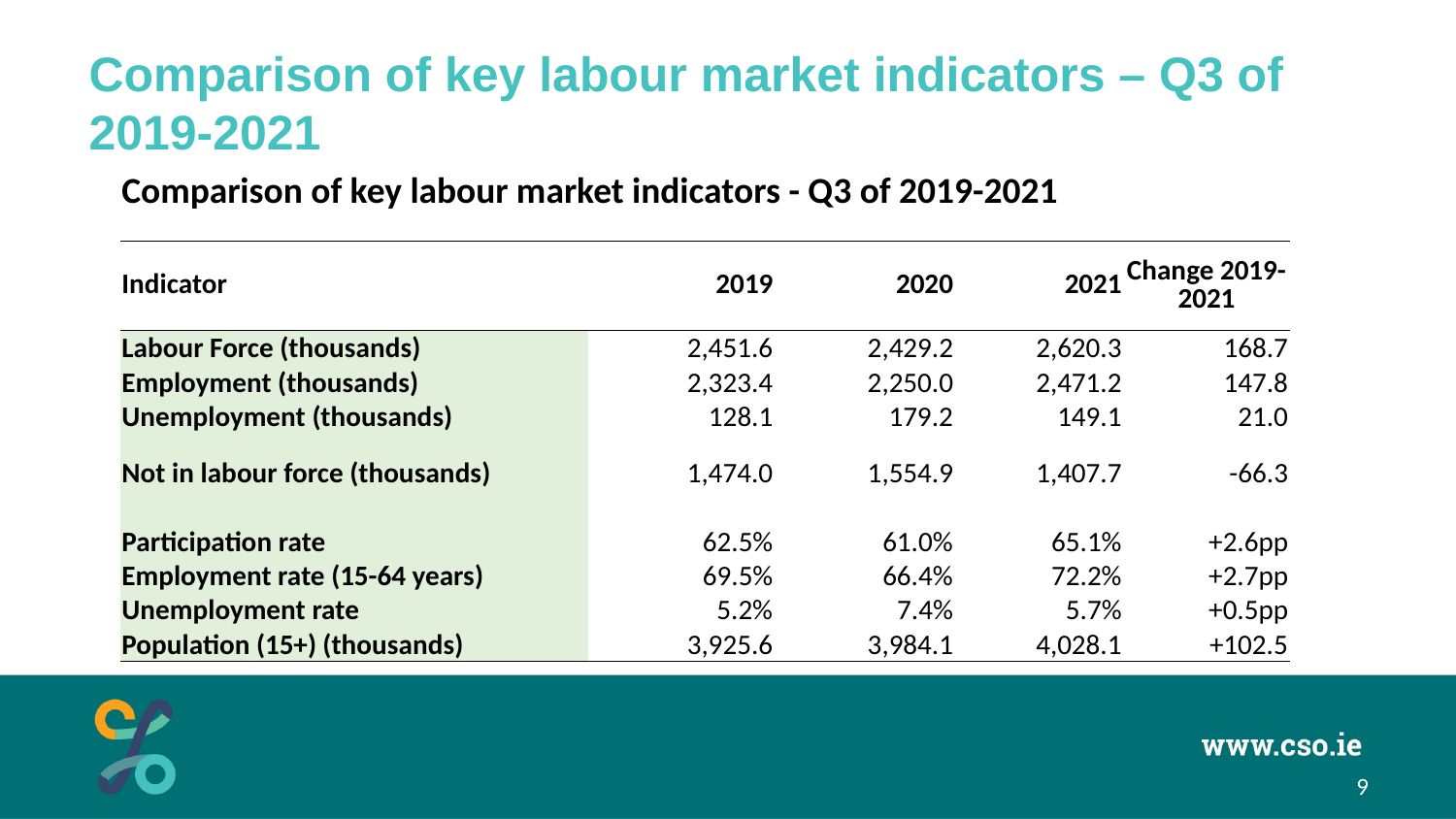

# Comparison of key labour market indicators – Q3 of 2019-2021
| Comparison of key labour market indicators - Q3 of 2019-2021 |  |  |  |  |
| --- | --- | --- | --- | --- |
|  |  |  |  |  |
| Indicator | 2019 | 2020 | 2021 | Change 2019-2021 |
| Labour Force (thousands) | 2,451.6 | 2,429.2 | 2,620.3 | 168.7 |
| Employment (thousands) | 2,323.4 | 2,250.0 | 2,471.2 | 147.8 |
| Unemployment (thousands) | 128.1 | 179.2 | 149.1 | 21.0 |
| Not in labour force (thousands) | 1,474.0 | 1,554.9 | 1,407.7 | -66.3 |
|  |  |  |  |  |
| Participation rate | 62.5% | 61.0% | 65.1% | +2.6pp |
| Employment rate (15-64 years) | 69.5% | 66.4% | 72.2% | +2.7pp |
| Unemployment rate | 5.2% | 7.4% | 5.7% | +0.5pp |
| Population (15+) (thousands) | 3,925.6 | 3,984.1 | 4,028.1 | +102.5 |
9